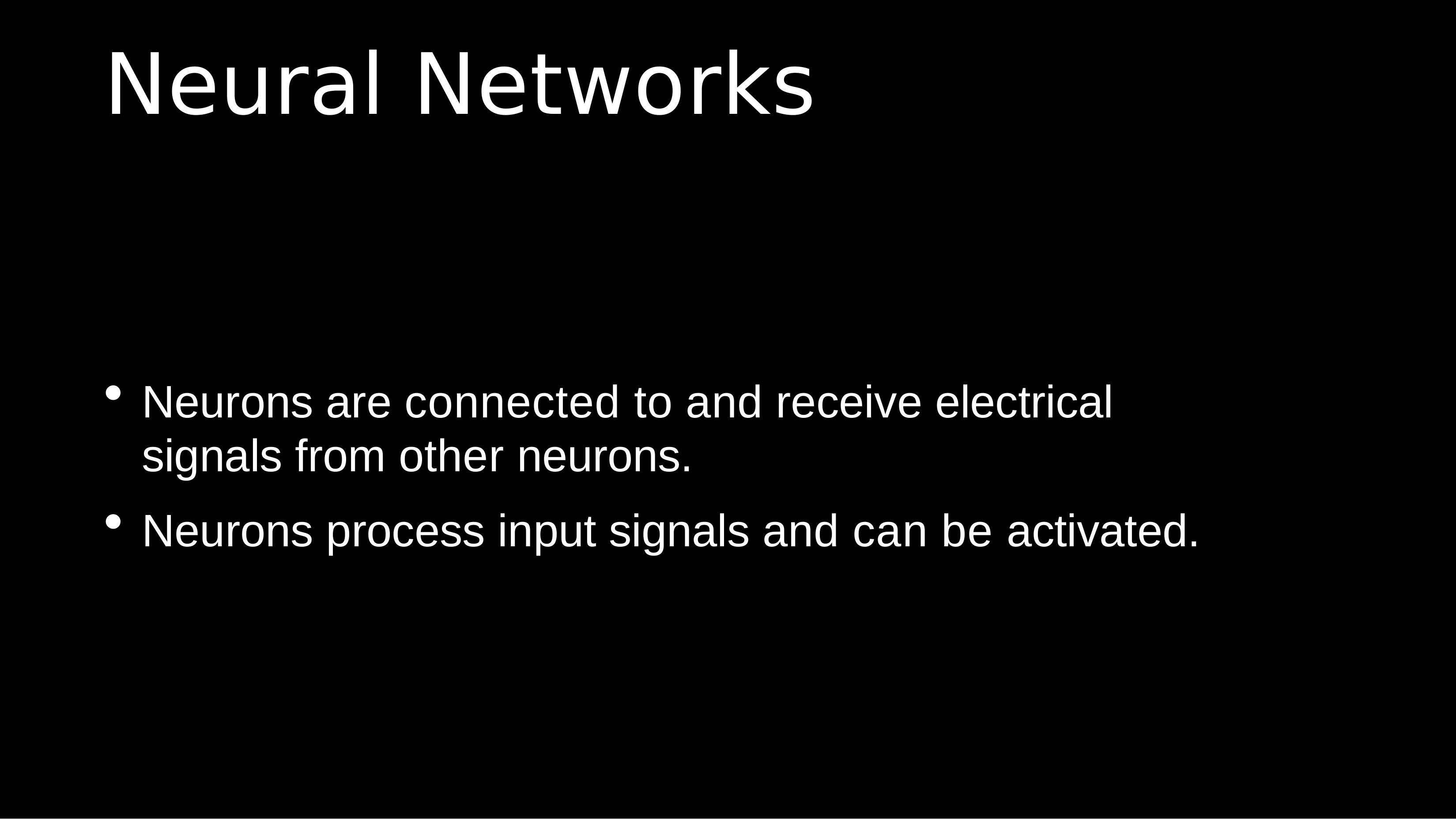

# Neural Networks
Neurons are connected to and receive electrical signals from other neurons.
Neurons process input signals and can be activated.